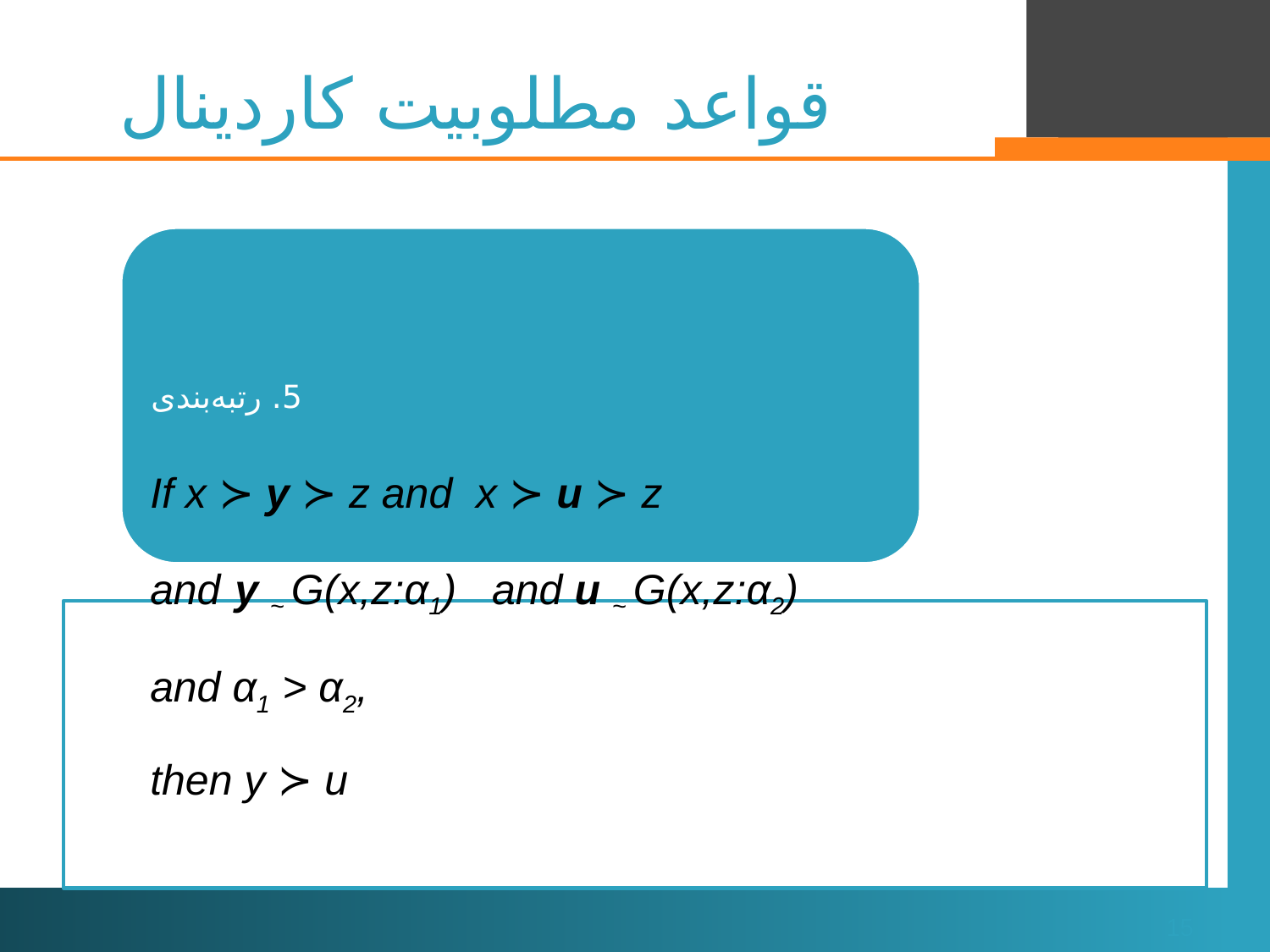

# قواعد مطلوبیت کاردینال

If x ≻ y ≻ z and  x ≻ u ≻ z

and	y ~ G(x,z:α1)   and u ~ G(x,z:α2)

and α1 > α2,

then y ≻ u
15